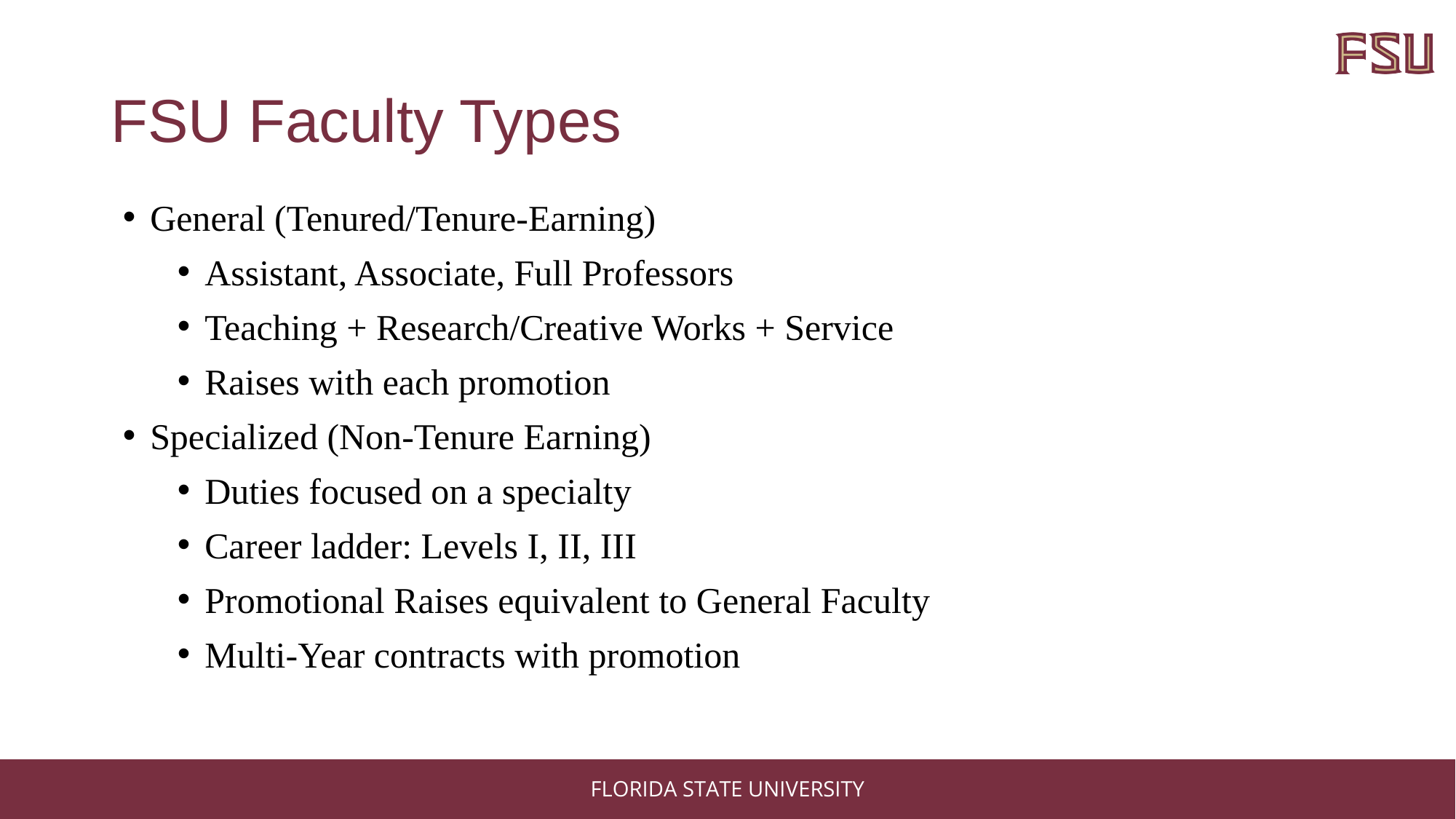

# FSU Faculty Types
General (Tenured/Tenure-Earning)
Assistant, Associate, Full Professors
Teaching + Research/Creative Works + Service
Raises with each promotion
Specialized (Non-Tenure Earning)
Duties focused on a specialty
Career ladder: Levels I, II, III
Promotional Raises equivalent to General Faculty
Multi-Year contracts with promotion